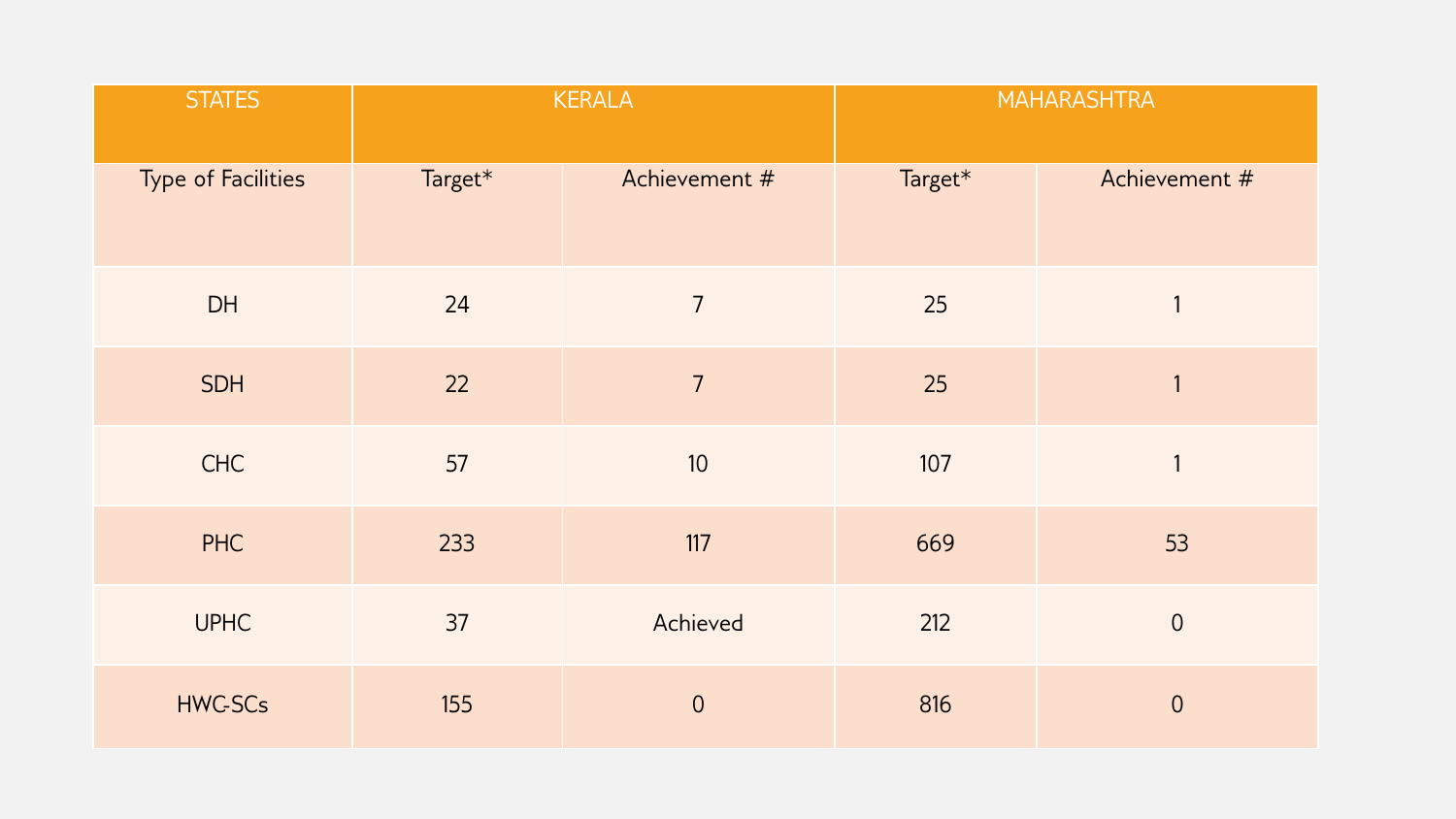

| STATES | KERALA |  | MAHARASHTRA |  |
| --- | --- | --- | --- | --- |
| Type of Facilities | Target\* | Achievement # | Target\* | Achievement # |
| DH | 24 | 7 | 25 | 1 |
| SDH | 22 | 7 | 25 | 1 |
| CHC | 57 | 10 | 107 | 1 |
| PHC | 233 | 117 | 669 | 53 |
| UPHC | 37 | Achieved | 212 | 0 |
| HWC-SCs | 155 | 0 | 816 | 0 |